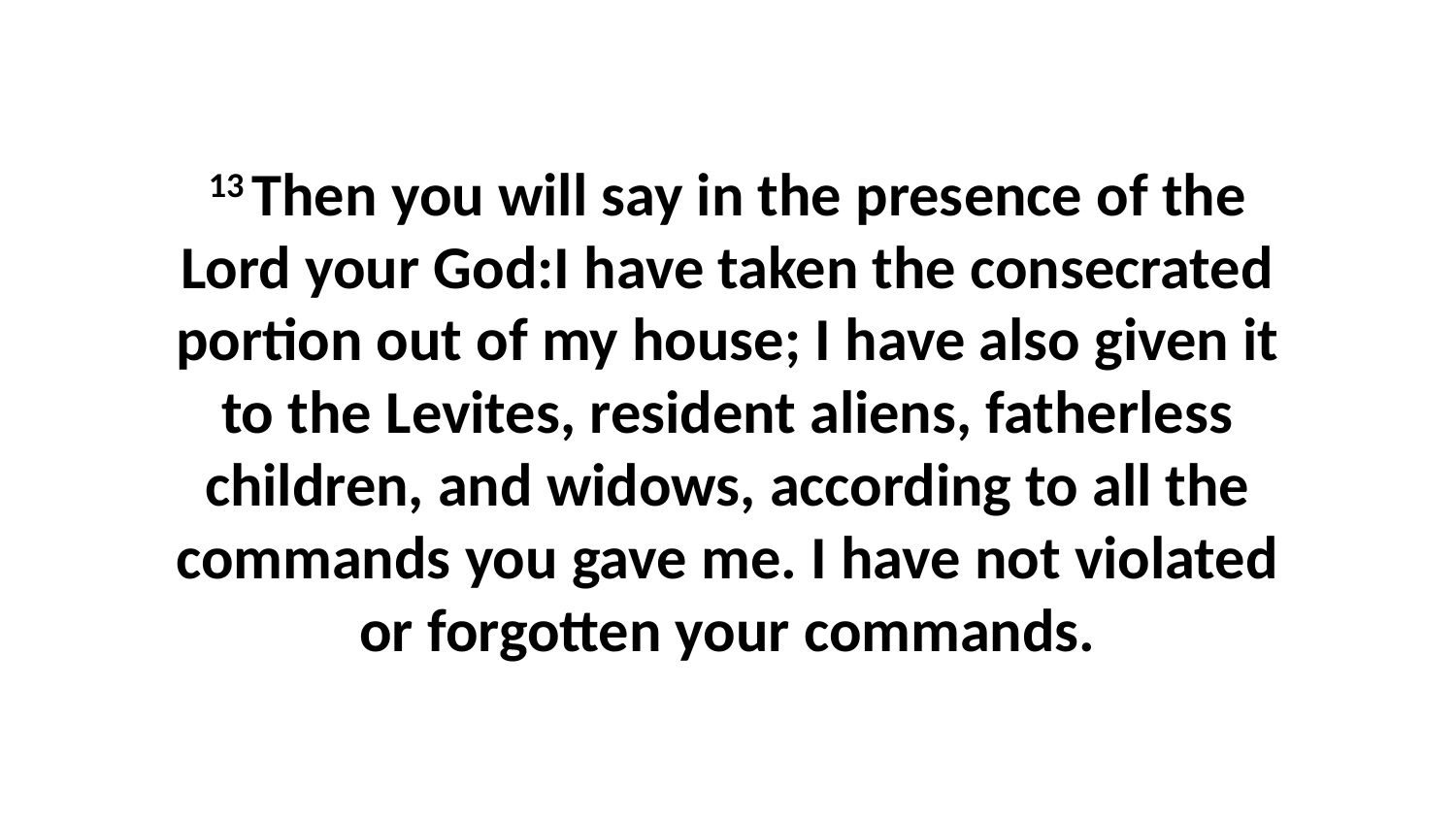

13 Then you will say in the presence of the Lord your God:I have taken the consecrated portion out of my house; I have also given it to the Levites, resident aliens, fatherless children, and widows, according to all the commands you gave me. I have not violated or forgotten your commands.